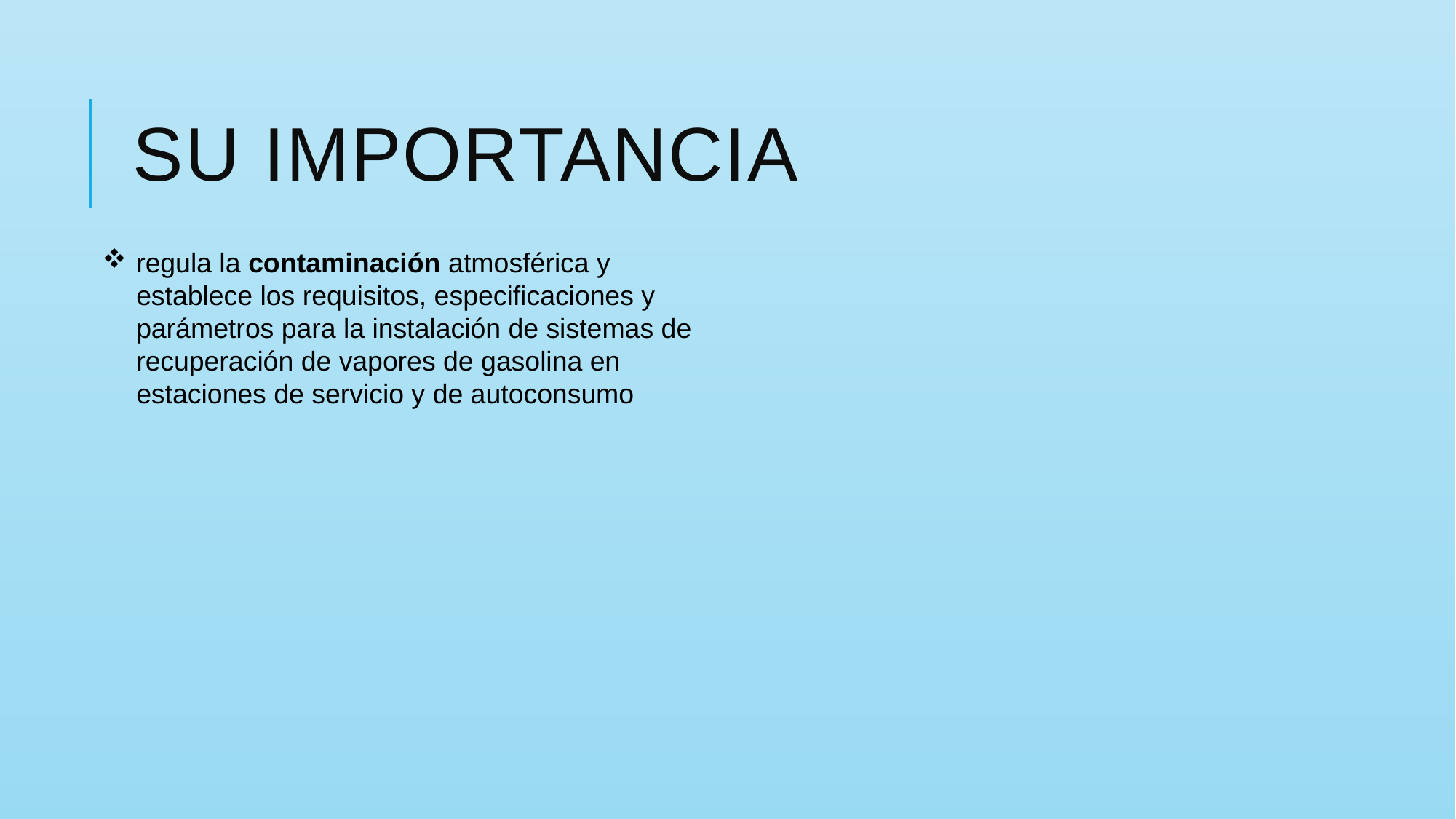

# Su importancia
regula la contaminación atmosférica y establece los requisitos, especificaciones y parámetros para la instalación de sistemas de recuperación de vapores de gasolina en estaciones de servicio y de autoconsumo